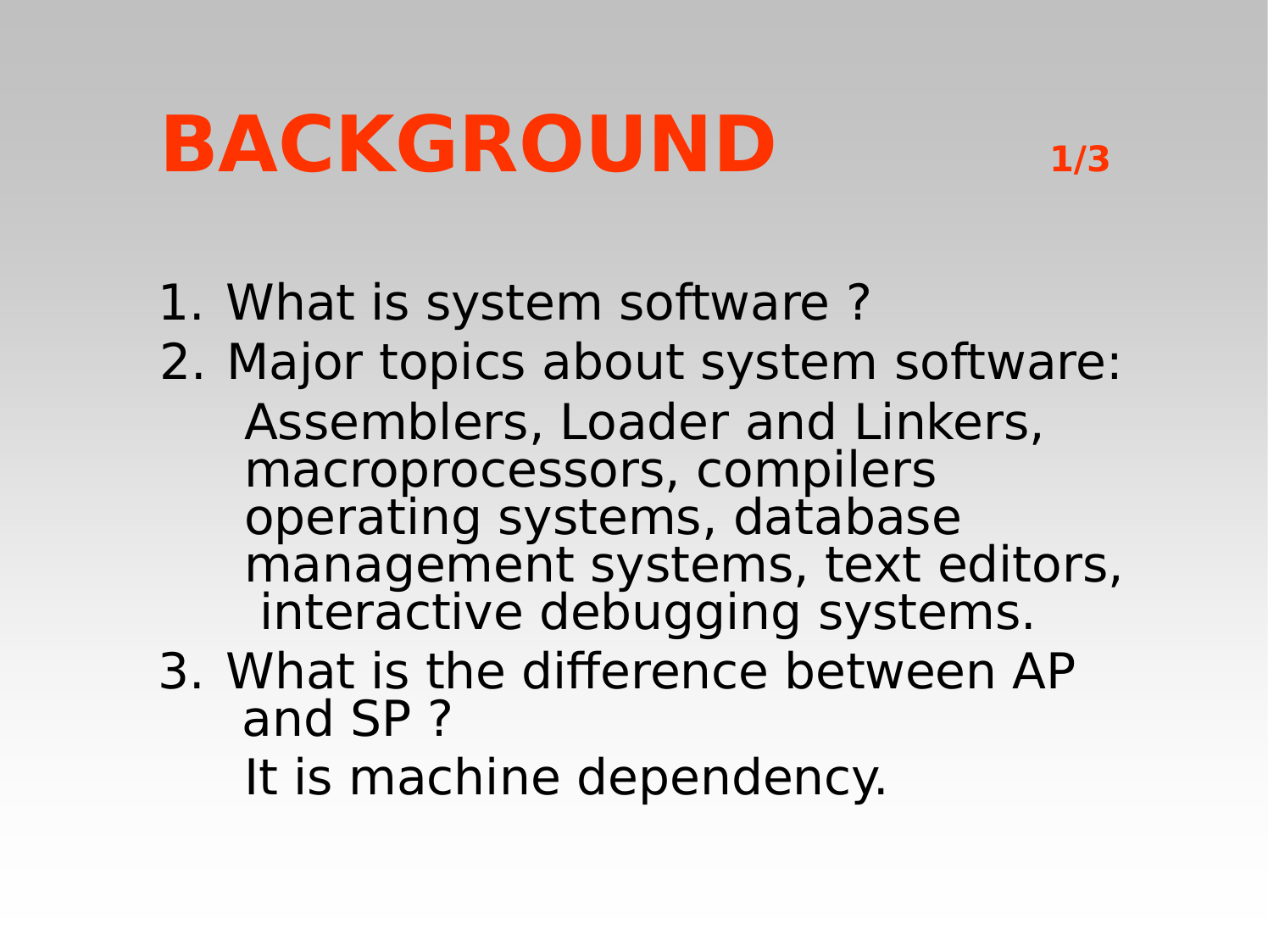

# BACKGROUND
1/3
What is system software ?
Major topics about system software:
Assemblers, Loader and Linkers,  macroprocessors, compilers  operating systems, database  management systems, text editors,  interactive debugging systems.
What is the difference between AP  and SP ?
It is machine dependency.